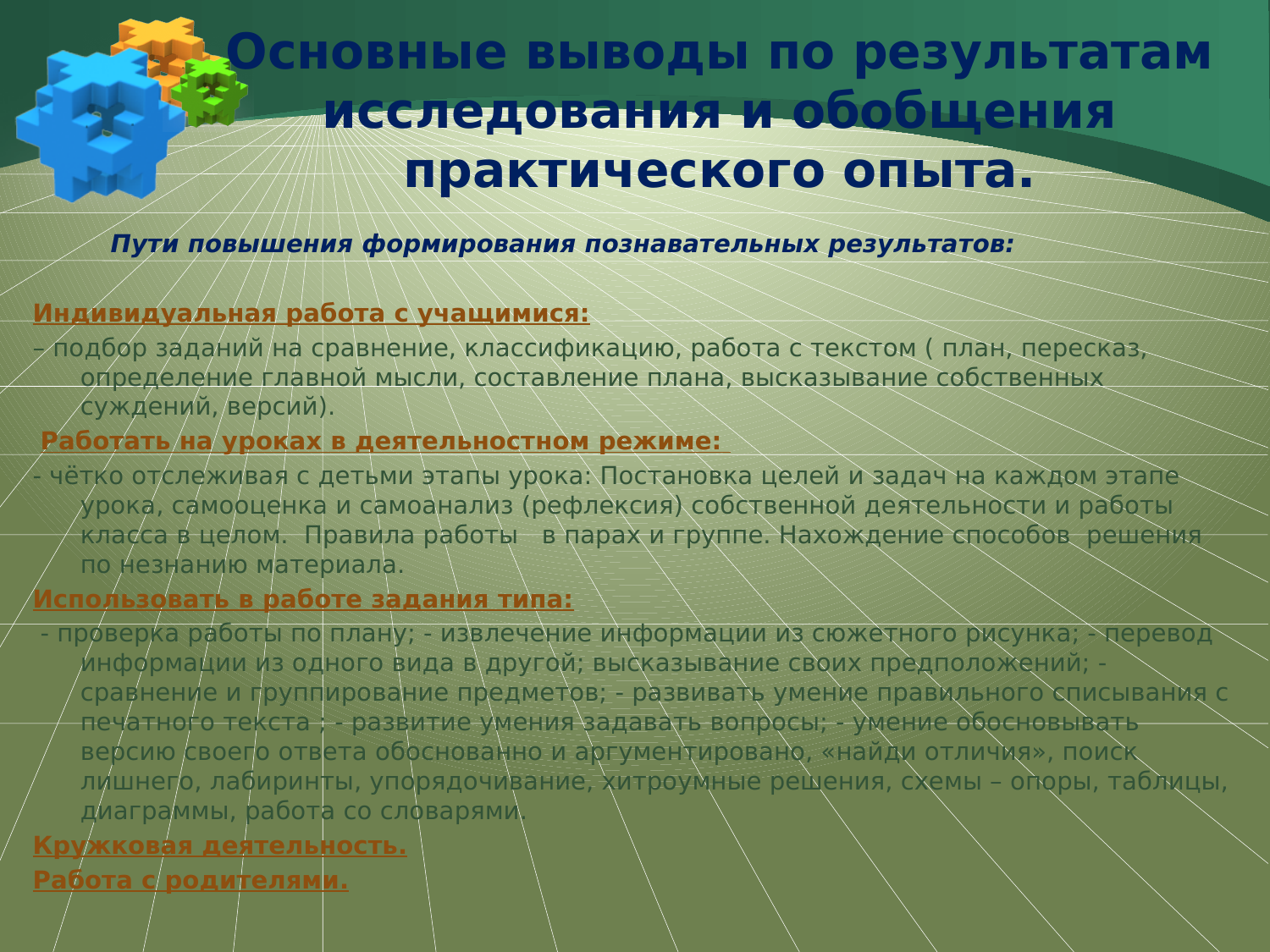

# Основные выводы по результатам исследования и обобщения практического опыта.

         Пути повышения формирования познавательных результатов:

Индивидуальная работа с учащимися:
– подбор заданий на сравнение, классификацию, работа с текстом ( план, пересказ, определение главной мысли, составление плана, высказывание собственных суждений, версий).
 Работать на уроках в деятельностном режиме:
- чётко отслеживая с детьми этапы урока: Постановка целей и задач на каждом этапе урока, самооценка и самоанализ (рефлексия) собственной деятельности и работы класса в целом.  Правила работы   в парах и группе. Нахождение способов  решения по незнанию материала.
Использовать в работе задания типа:
 - проверка работы по плану; - извлечение информации из сюжетного рисунка; - перевод информации из одного вида в другой; высказывание своих предположений; - сравнение и группирование предметов; - развивать умение правильного списывания с печатного текста ; - развитие умения задавать вопросы; - умение обосновывать версию своего ответа обоснованно и аргументировано, «найди отличия», поиск лишнего, лабиринты, упорядочивание, хитроумные решения, схемы – опоры, таблицы, диаграммы, работа со словарями.
Кружковая деятельность.
Работа с родителями.